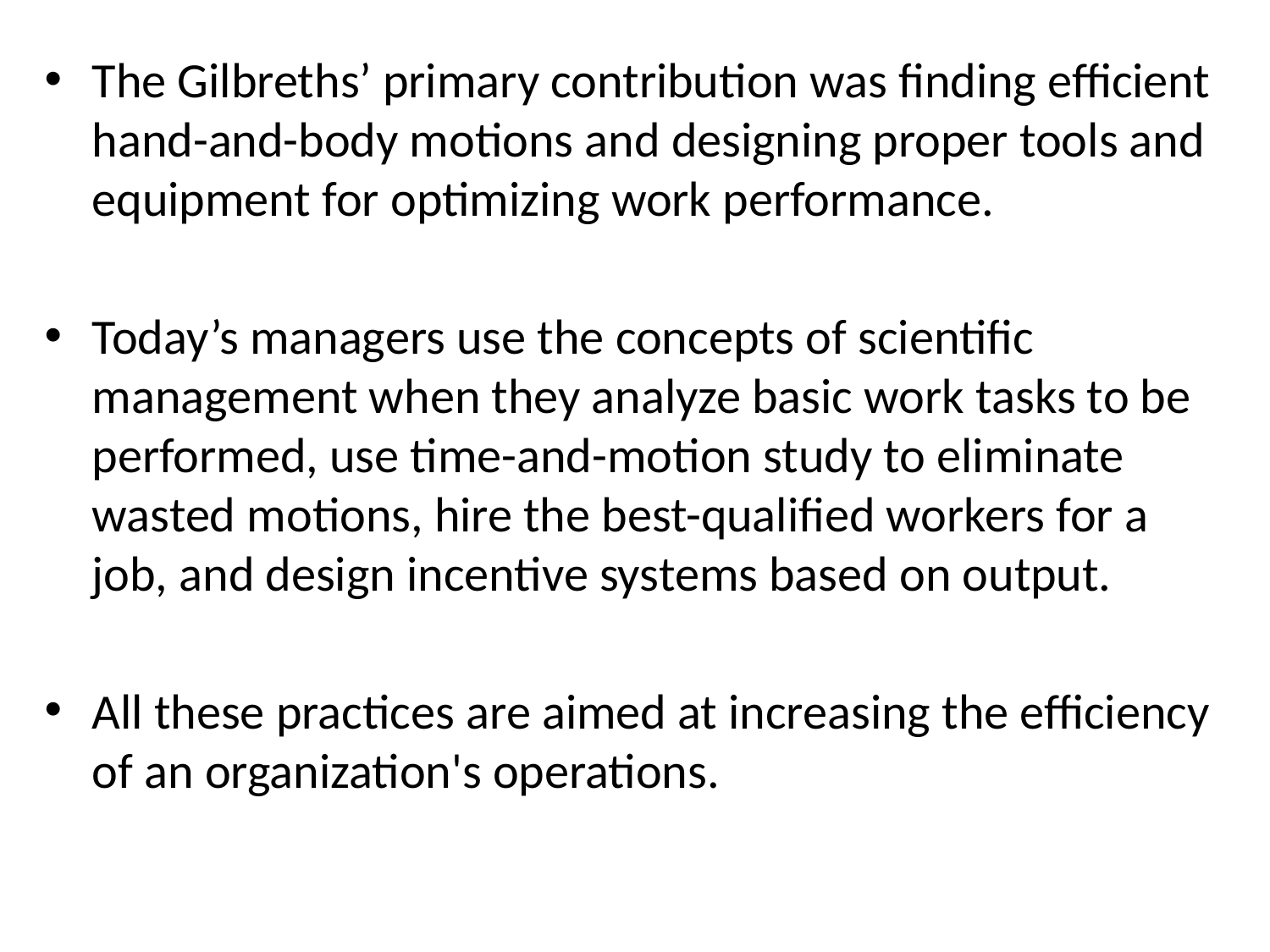

The Gilbreths’ primary contribution was finding efficient hand-and-body motions and designing proper tools and equipment for optimizing work performance.

Today’s managers use the concepts of scientific management when they analyze basic work tasks to be performed, use time-and-motion study to eliminate wasted motions, hire the best-qualified workers for a job, and design incentive systems based on output.

All these practices are aimed at increasing the efficiency of an organization's operations.